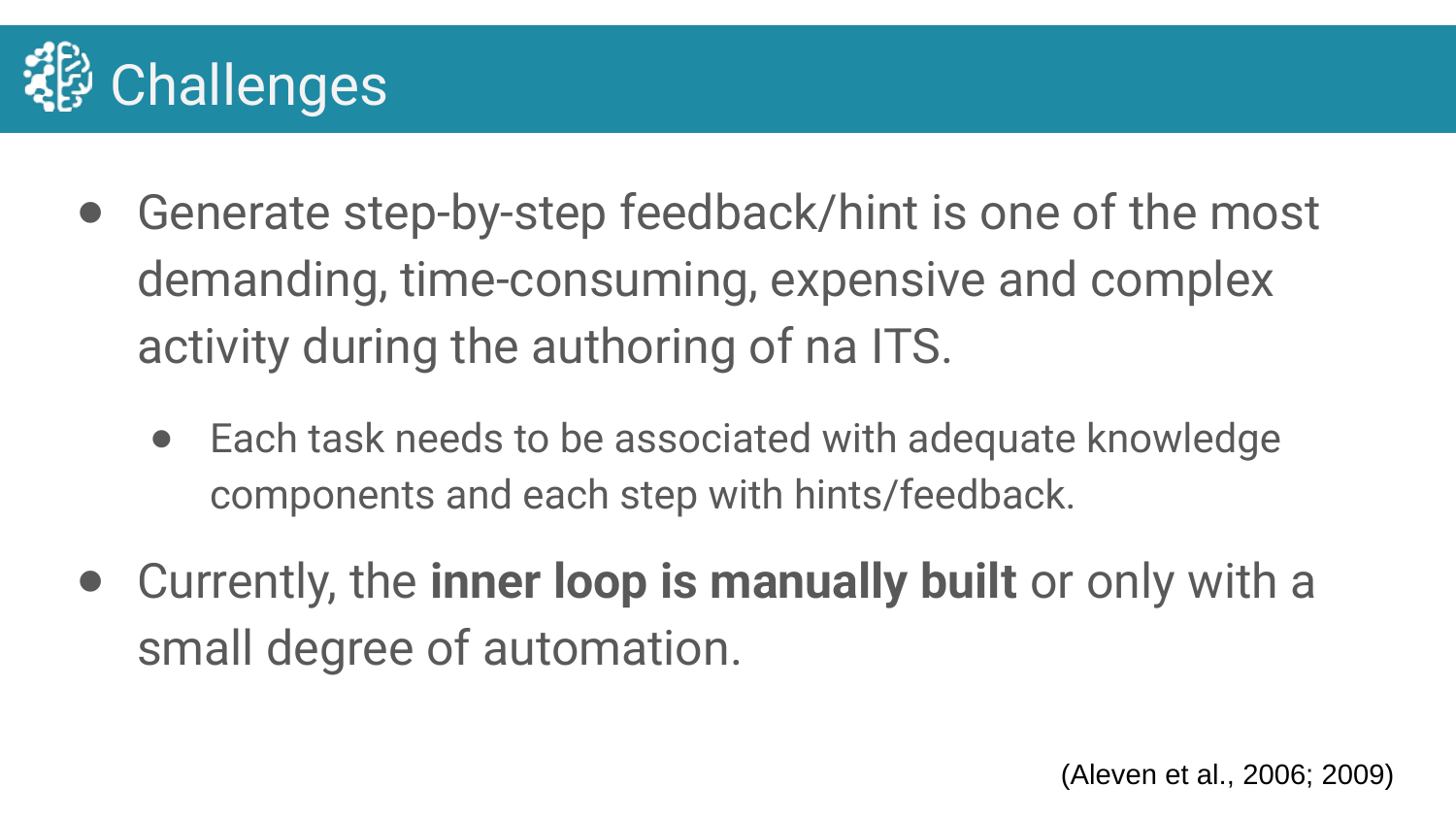

# Challenges
Generate step-by-step feedback/hint is one of the most demanding, time-consuming, expensive and complex activity during the authoring of na ITS.
Each task needs to be associated with adequate knowledge components and each step with hints/feedback.
Currently, the inner loop is manually built or only with a small degree of automation.

(Aleven et al., 2006; 2009)